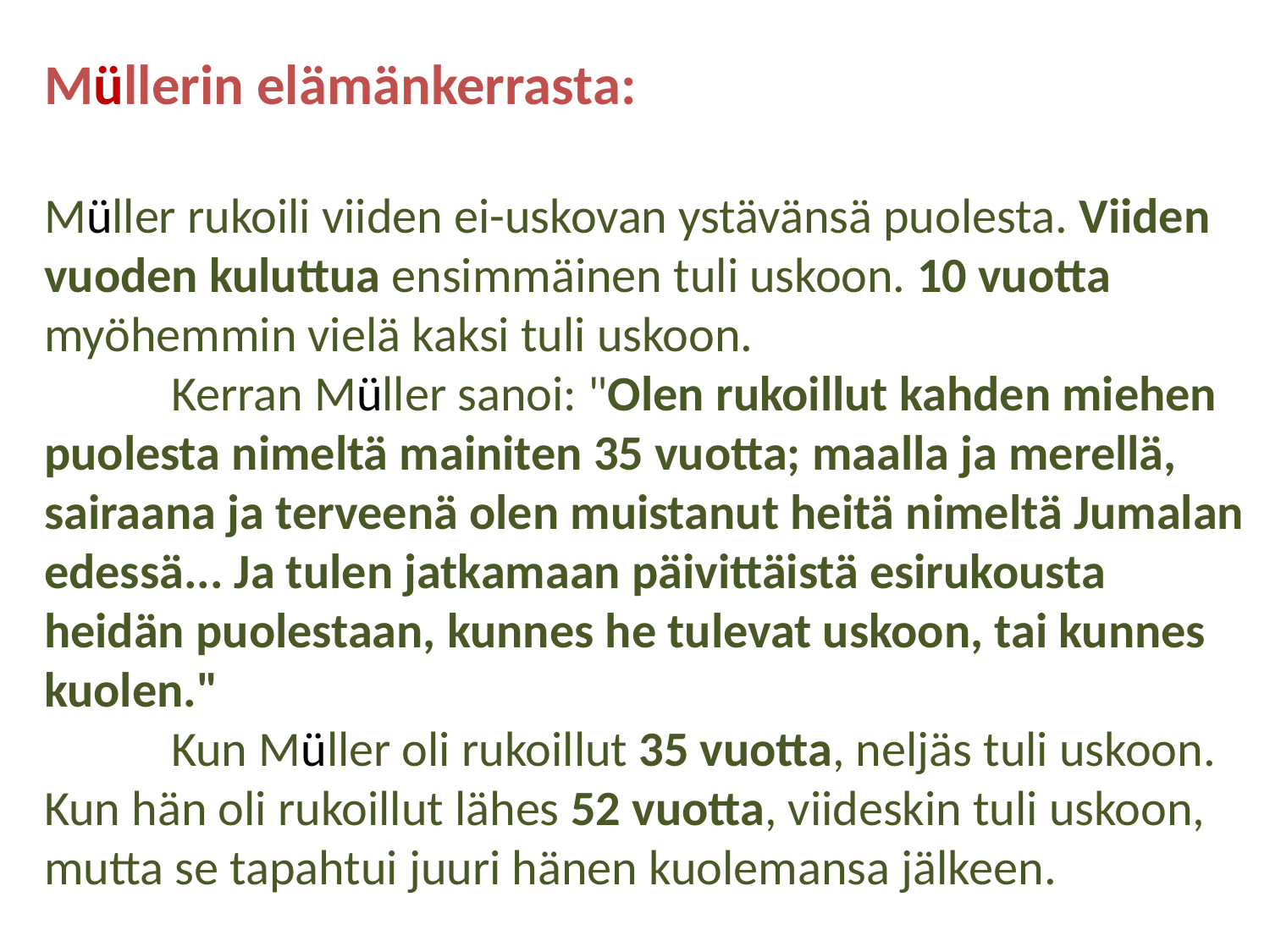

Müllerin elämänkerrasta:

Müller rukoili viiden ei-uskovan ystävänsä puolesta. Viiden vuoden kuluttua ensimmäinen tuli uskoon. 10 vuotta myöhemmin vielä kaksi tuli uskoon.
	Kerran Müller sanoi: "Olen rukoillut kahden miehen puolesta nimeltä mainiten 35 vuotta; maalla ja merellä, sairaana ja terveenä olen muistanut heitä nimeltä Jumalan edessä... Ja tulen jatkamaan päivittäistä esirukousta heidän puolestaan, kunnes he tulevat uskoon, tai kunnes kuolen."
	Kun Müller oli rukoillut 35 vuotta, neljäs tuli uskoon. Kun hän oli rukoillut lähes 52 vuotta, viideskin tuli uskoon, mutta se tapahtui juuri hänen kuolemansa jälkeen.